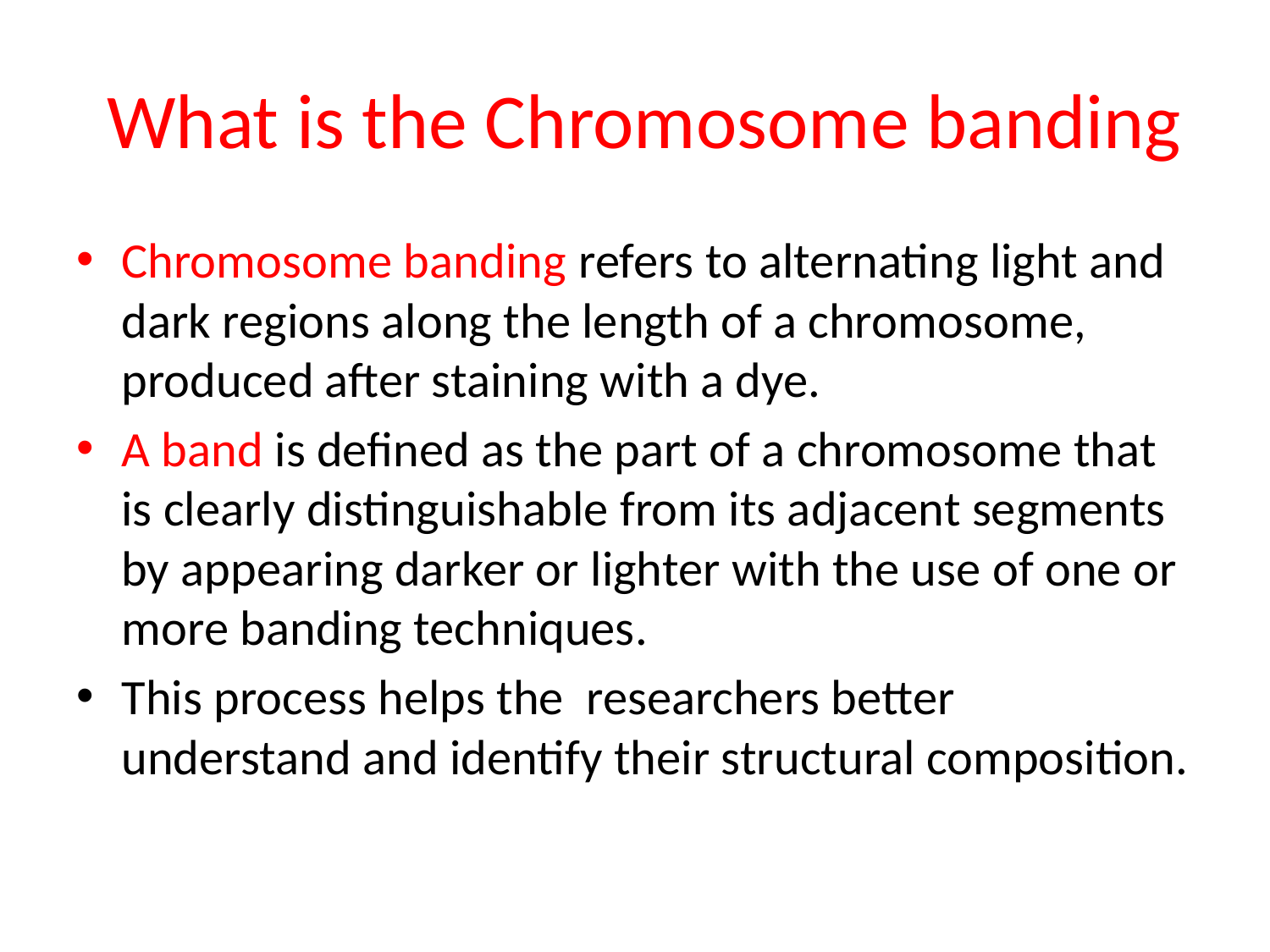

# What is the Chromosome banding
Chromosome banding refers to alternating light and dark regions along the length of a chromosome, produced after staining with a dye.
A band is defined as the part of a chromosome that is clearly distinguishable from its adjacent segments by appearing darker or lighter with the use of one or more banding techniques.
This process helps the  researchers better understand and identify their structural composition.